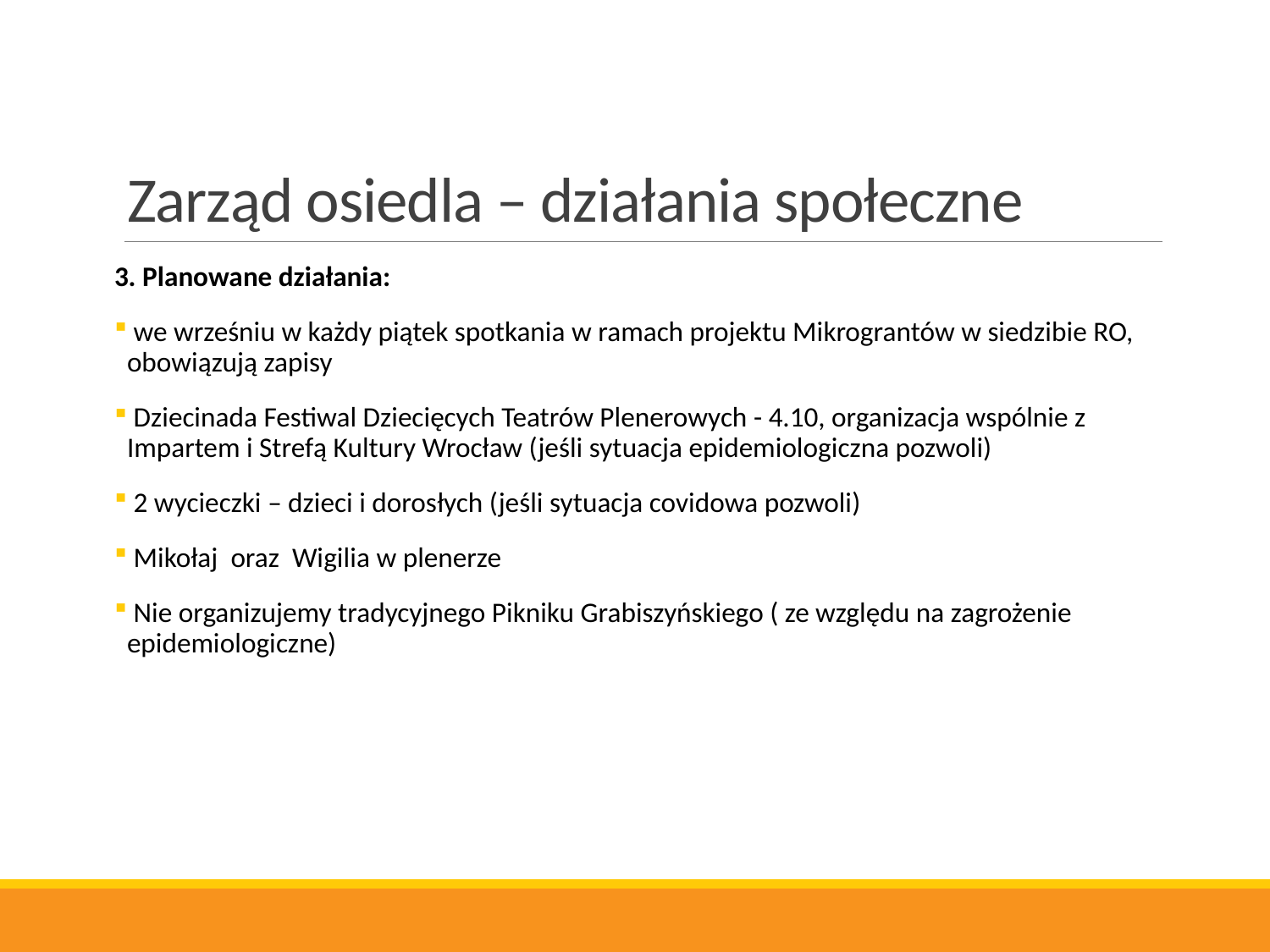

# Zarząd osiedla – działania społeczne

3. Planowane działania:
 we wrześniu w każdy piątek spotkania w ramach projektu Mikrograntów w siedzibie RO, obowiązują zapisy
 Dziecinada Festiwal Dziecięcych Teatrów Plenerowych - 4.10, organizacja wspólnie z Impartem i Strefą Kultury Wrocław (jeśli sytuacja epidemiologiczna pozwoli)
 2 wycieczki – dzieci i dorosłych (jeśli sytuacja covidowa pozwoli)
 Mikołaj  oraz  Wigilia w plenerze
 Nie organizujemy tradycyjnego Pikniku Grabiszyńskiego ( ze względu na zagrożenie epidemiologiczne)